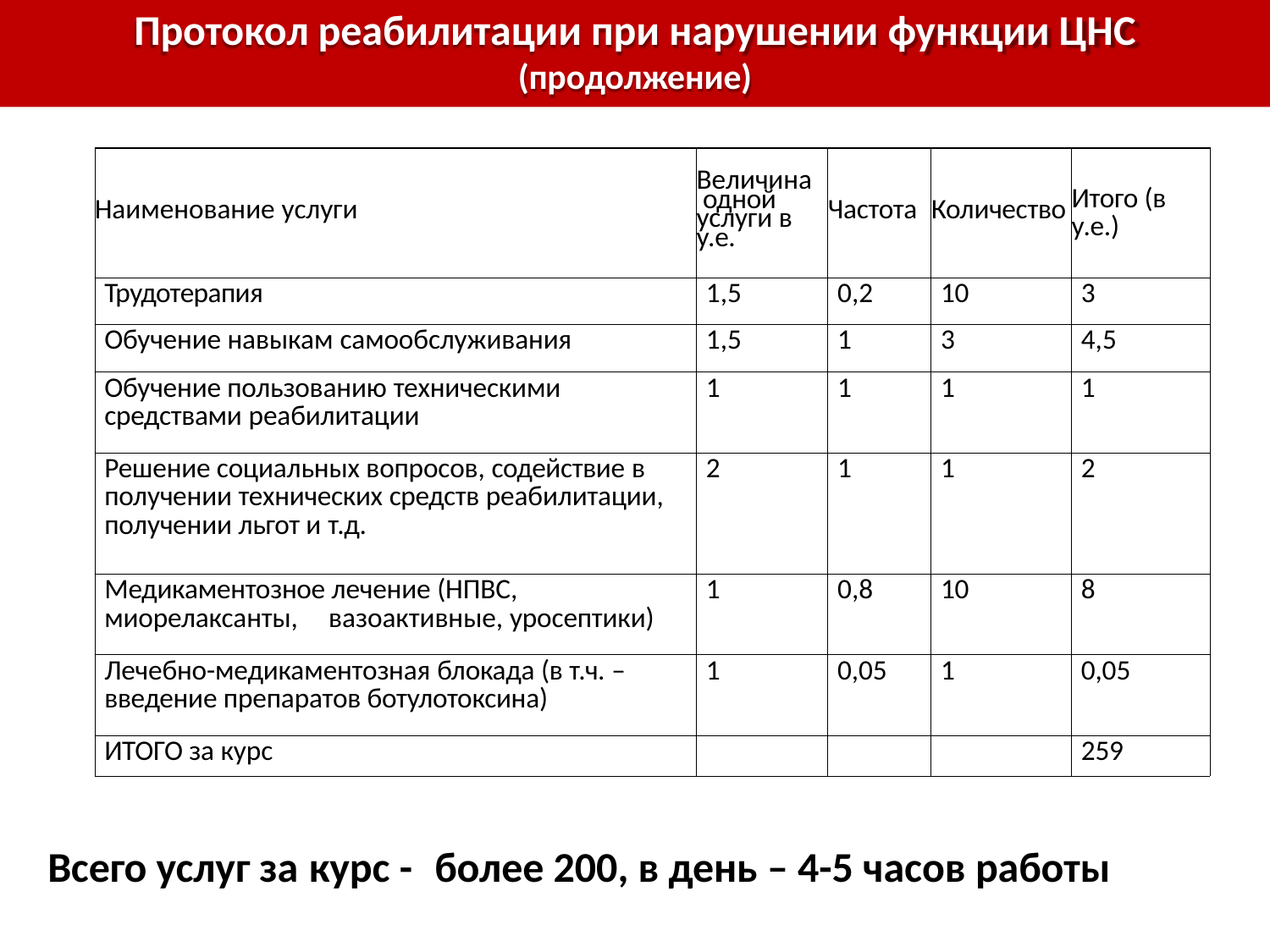

# Протокол реабилитации при нарушении функции ЦНС
(продолжение)
| Наименование услуги | Величина одной услуги в у.е. | Частота | Количество | Итого (в у.е.) |
| --- | --- | --- | --- | --- |
| Трудотерапия | 1,5 | 0,2 | 10 | 3 |
| Обучение навыкам самообслуживания | 1,5 | 1 | 3 | 4,5 |
| Обучение пользованию техническими средствами реабилитации | 1 | 1 | 1 | 1 |
| Решение социальных вопросов, содействие в получении технических средств реабилитации, получении льгот и т.д. | 2 | 1 | 1 | 2 |
| Медикаментозное лечение (НПВС, миорелаксанты, вазоактивные, уросептики) | 1 | 0,8 | 10 | 8 |
| Лечебно-медикаментозная блокада (в т.ч. – введение препаратов ботулотоксина) | 1 | 0,05 | 1 | 0,05 |
| ИТОГО за курс |  |  |  | 259 |
Всего услуг за курс -	более 200, в день – 4-5 часов работы